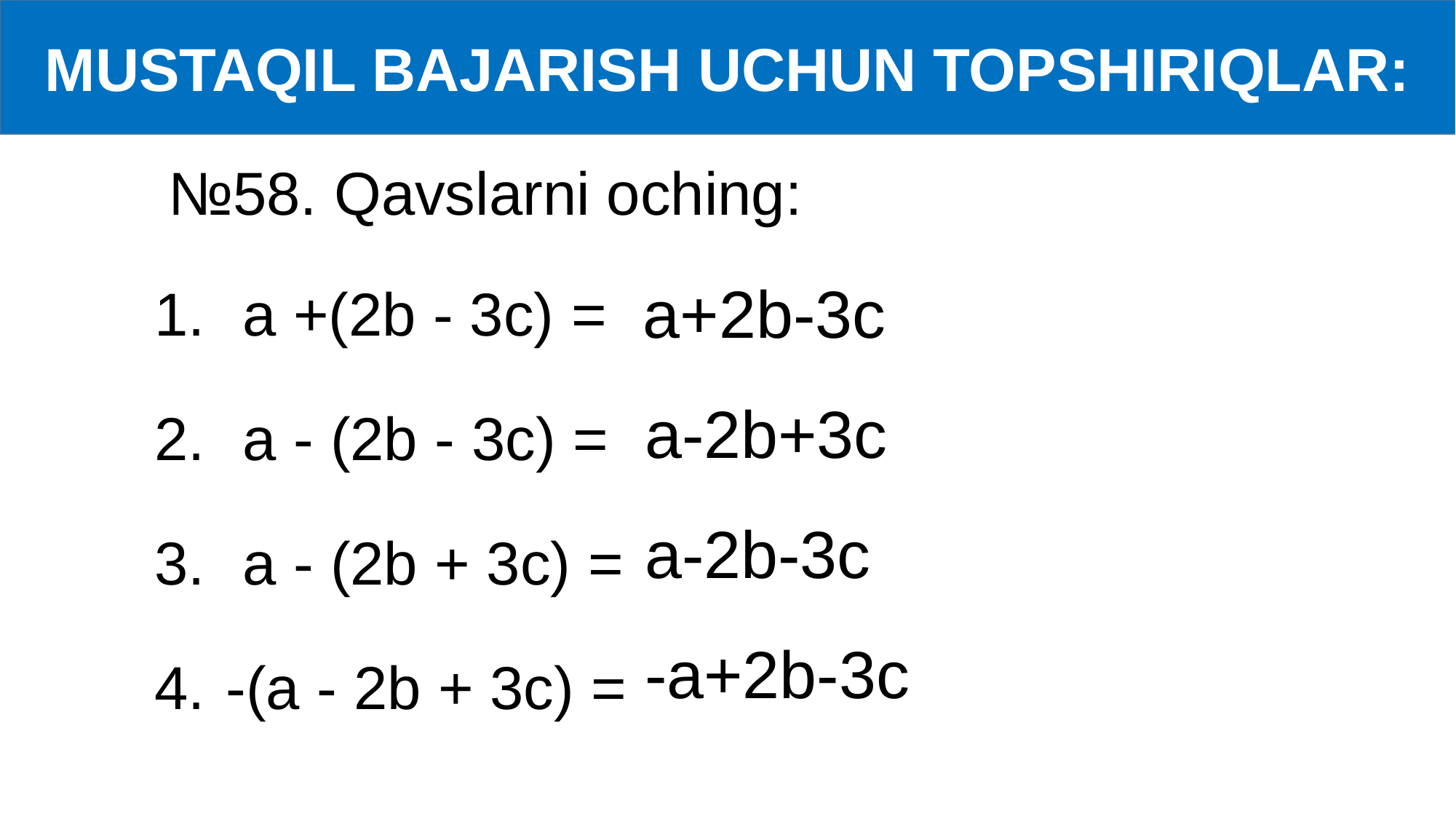

MUSTAQIL BAJARISH UCHUN TOPSHIRIQLAR:
№58. Qavslarni oching:
 a+2b-3c
 a-2b+3c
 a-2b-3c
 -a+2b-3c
  a +(2b - 3c) =
  a - (2b - 3c) =
  a - (2b + 3c) =
 -(a - 2b + 3c) =